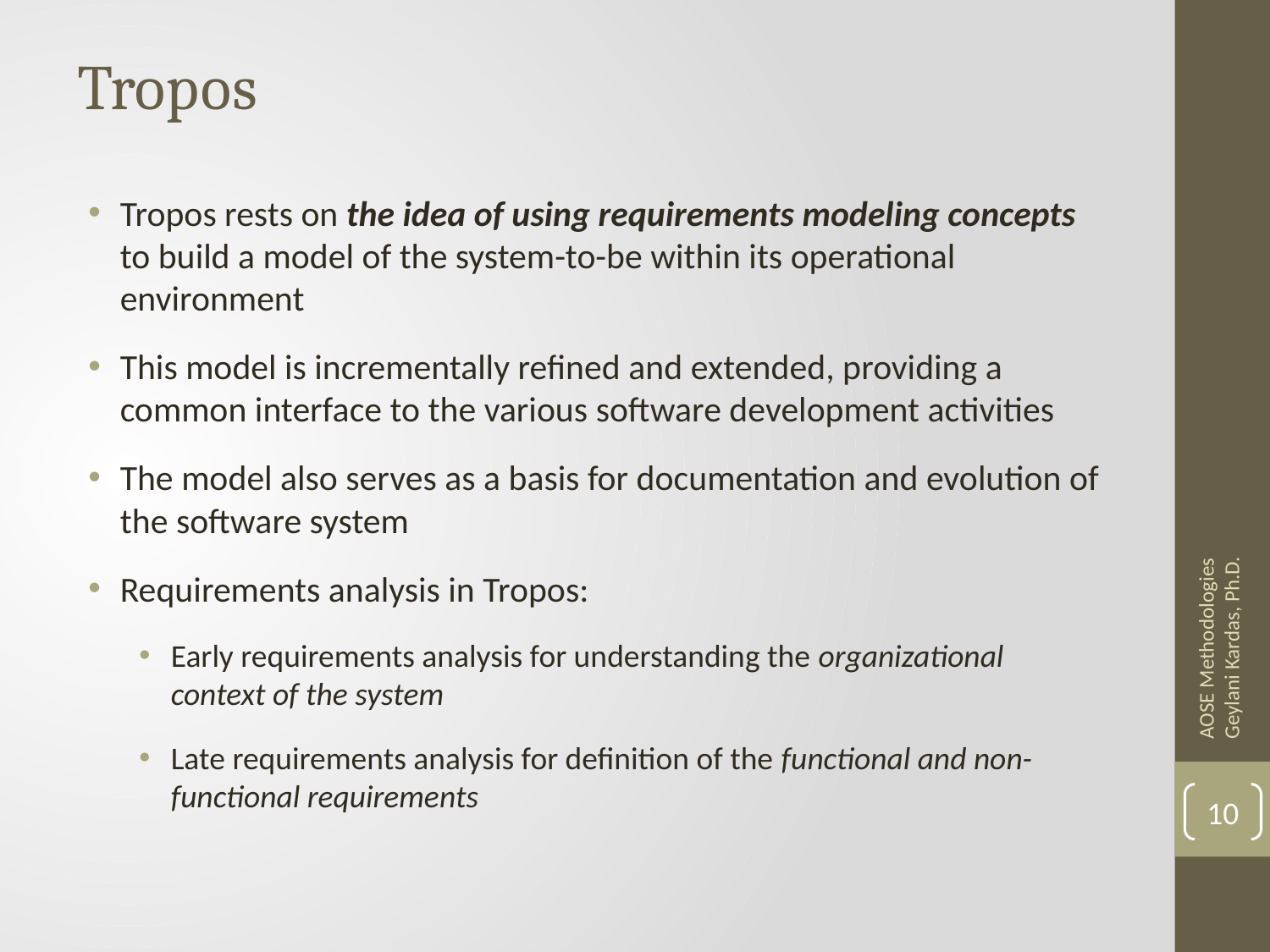

# Tropos
Tropos rests on the idea of using requirements modeling concepts to build a model of the system-to-be within its operational environment
This model is incrementally refined and extended, providing a common interface to the various software development activities
The model also serves as a basis for documentation and evolution of the software system
Requirements analysis in Tropos:
Early requirements analysis for understanding the organizational context of the system
Late requirements analysis for definition of the functional and non-functional requirements
AOSE Methodologies                   Geylani Kardas, Ph.D.
10